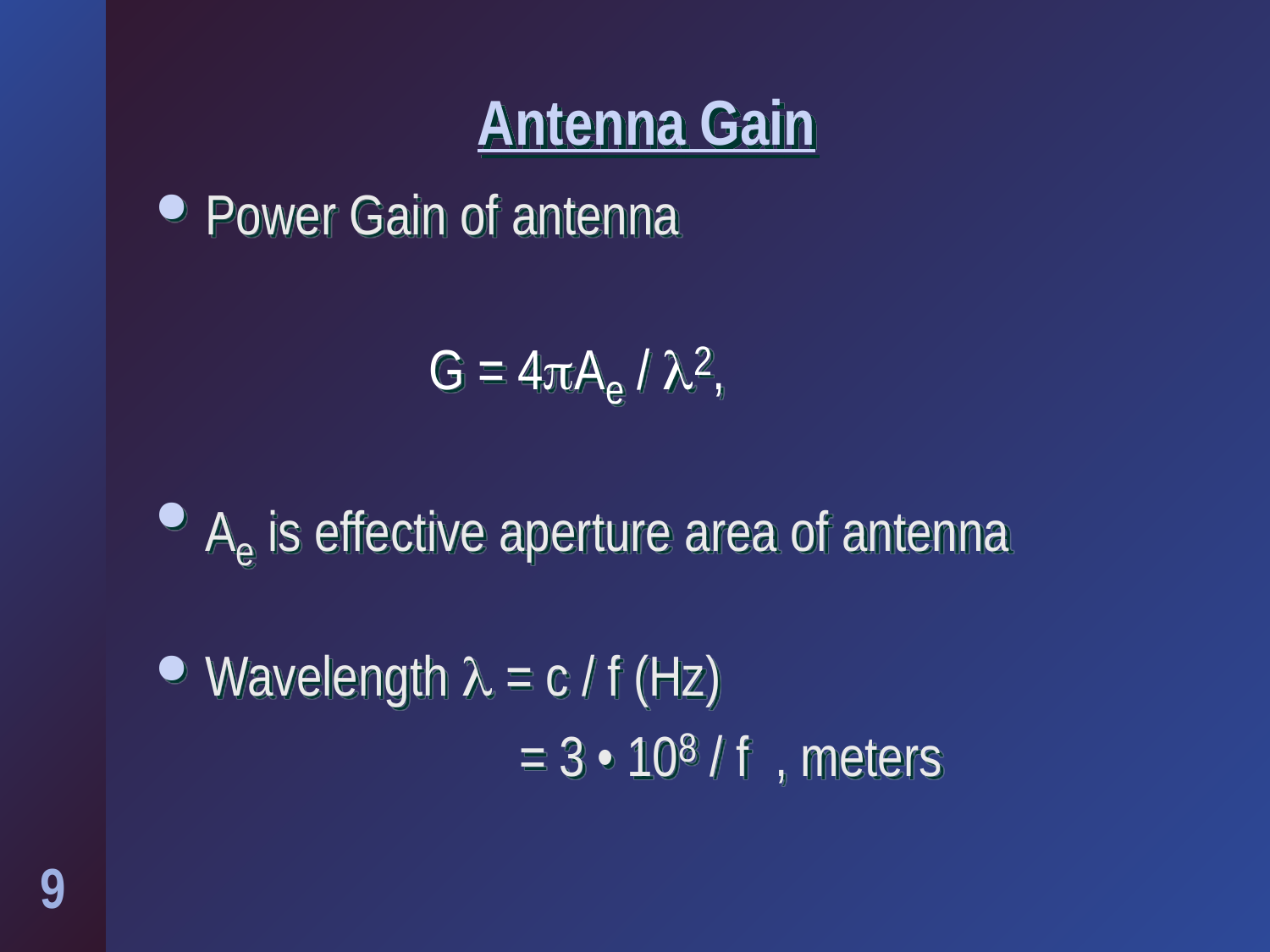

# Antenna Gain
Power Gain of antenna

                     G = 4πAe / λ2,

Ae is effective aperture area of antenna

Wavelength λ = c / f (Hz)
                            = 3 • 108 / f  , meters